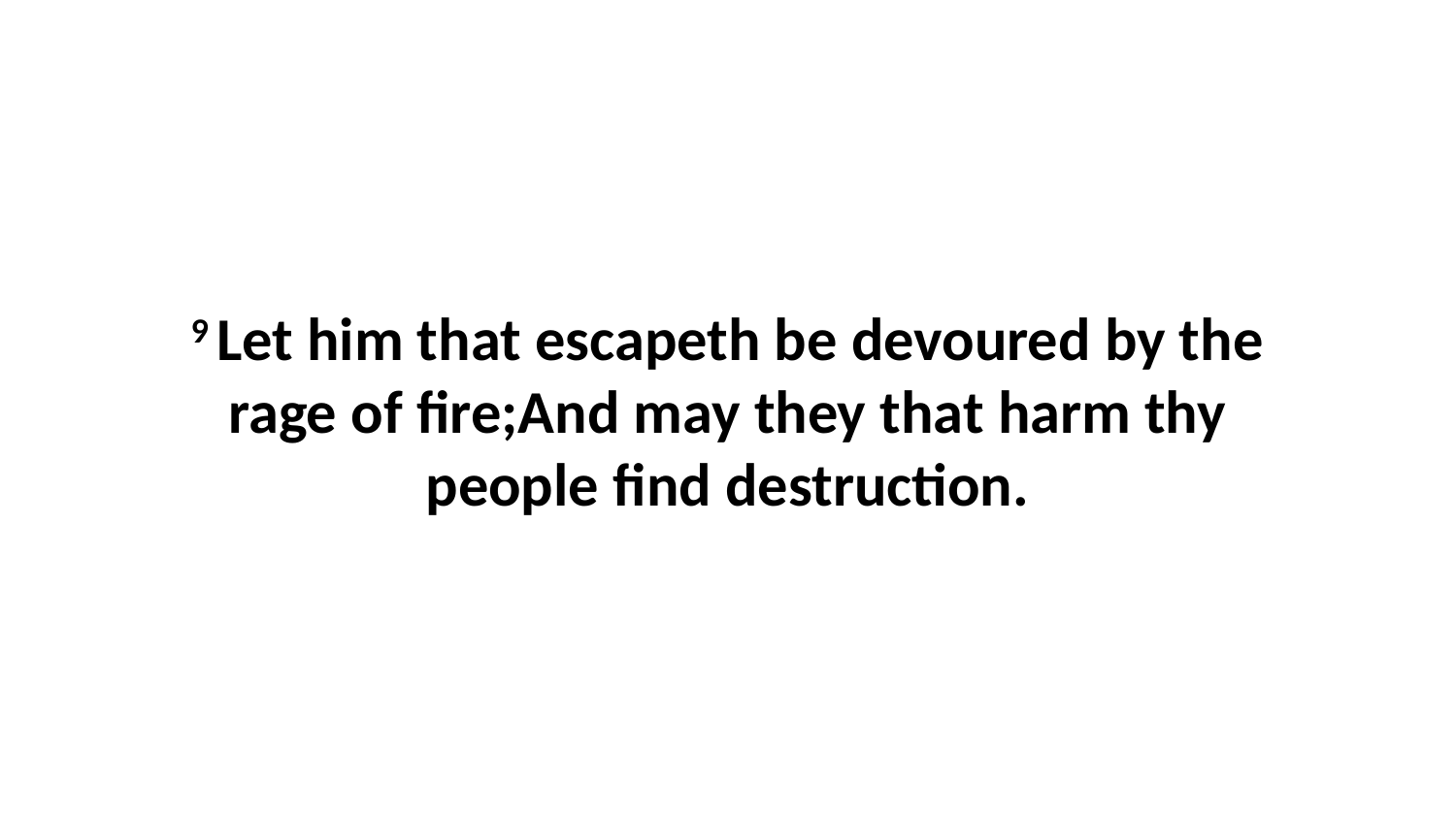

9 Let him that escapeth be devoured by the rage of fire;And may they that harm thy people find destruction.